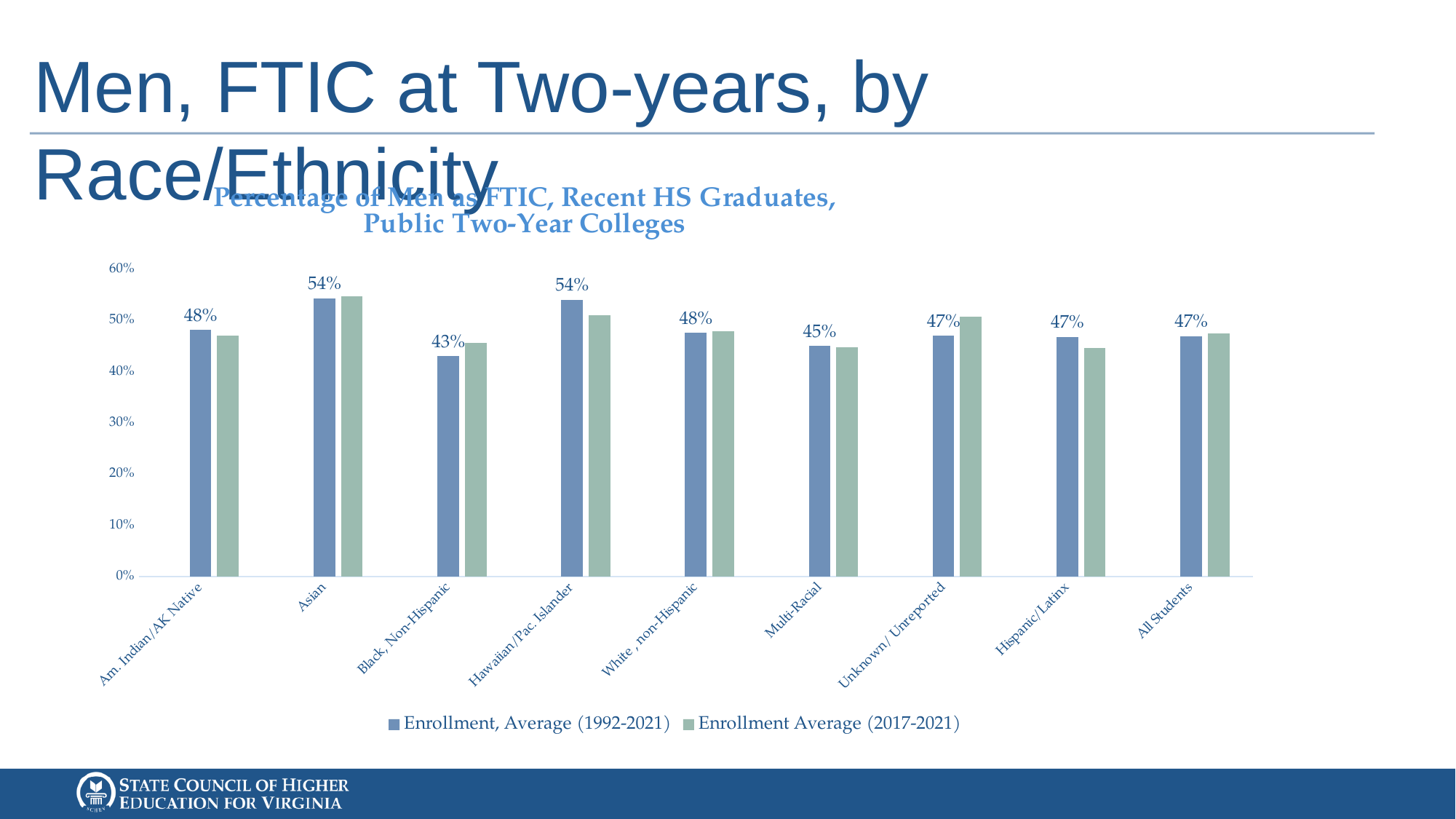

# Men, FTIC at Two-years, by Race/Ethnicity

### Chart: Percentage of Men as FTIC, Recent HS Graduates,
Public Two-Year Colleges

| Category | Public Two Year Colleges | Enrollment, Average (1992-2021) | Enrollment Average (2017-2021) |
|---|---|---|---|
| Am. Indian/AK Native | None | 0.4817249775187892 | 0.4701897686482958 |
| Asian | None | 0.5436421000498958 | 0.5478019389181649 |
| Black, Non-Hispanic | None | 0.4301067526493064 | 0.45643234384441717 |
| Hawaiian/Pac. Islander | None | 0.54 | 0.5096622945827992 |
| White , non-Hispanic | None | 0.4755806458769988 | 0.47934343967549375 |
| Multi-Racial | None | 0.45 | 0.44717149491514324 |
| Unknown/ Unreported | None | 0.47 | 0.507123796957188 |
| Hispanic/Latinx | None | 0.46768847050638906 | 0.4458273829606032 |
| All Students | None | 0.46975989069196766 | 0.47524796580375933 |